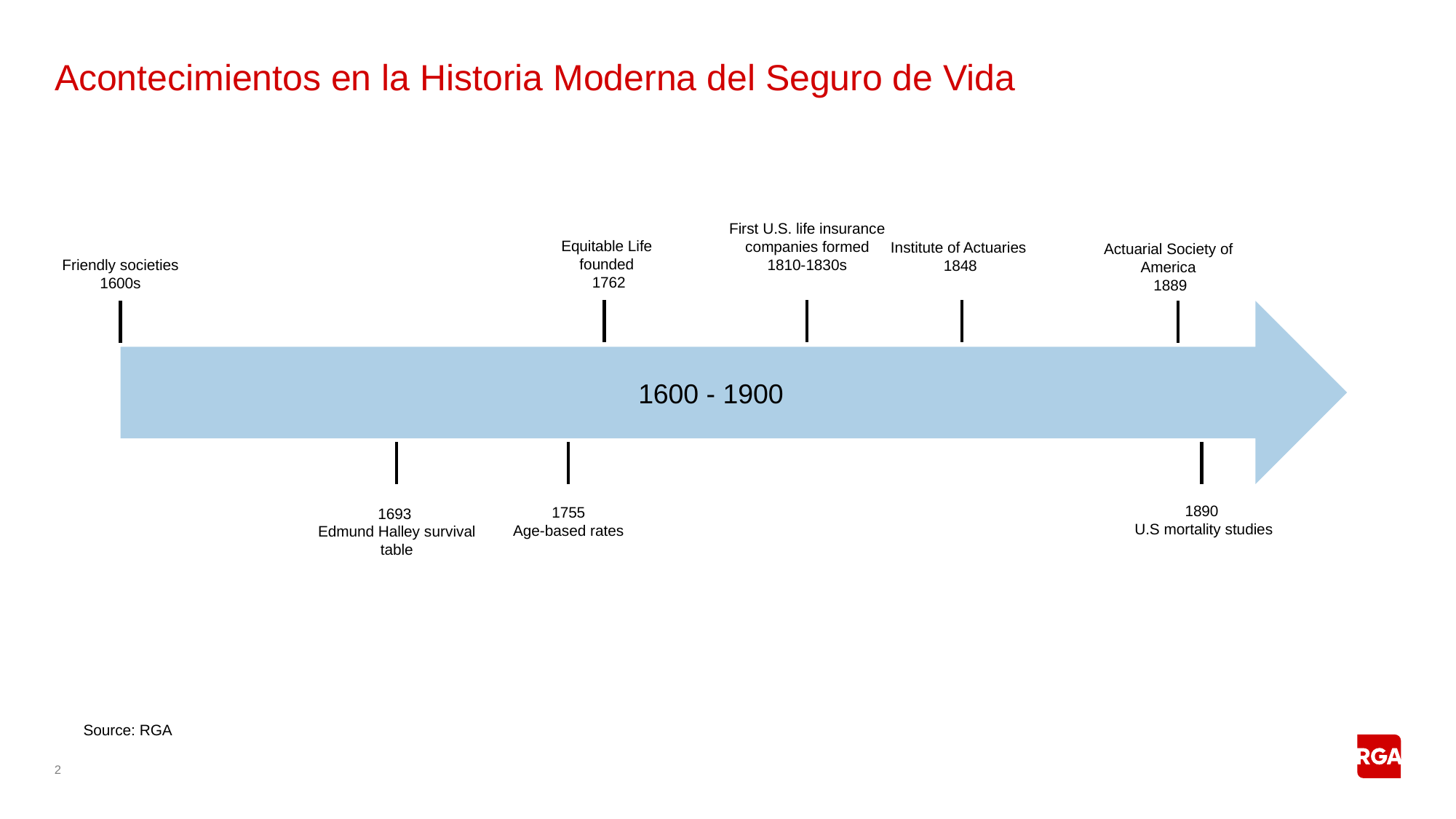

# Acontecimientos en la Historia Moderna del Seguro de Vida
First U.S. life insurance companies formed 1810-1830s
Equitable Life
founded
1762
Institute of Actuaries
 1848
Actuarial Society of America
 1889
Friendly societies 1600s
1600 - 1900
1890
 U.S mortality studies
1755
Age-based rates
1693
Edmund Halley survival table
Source: RGA
2